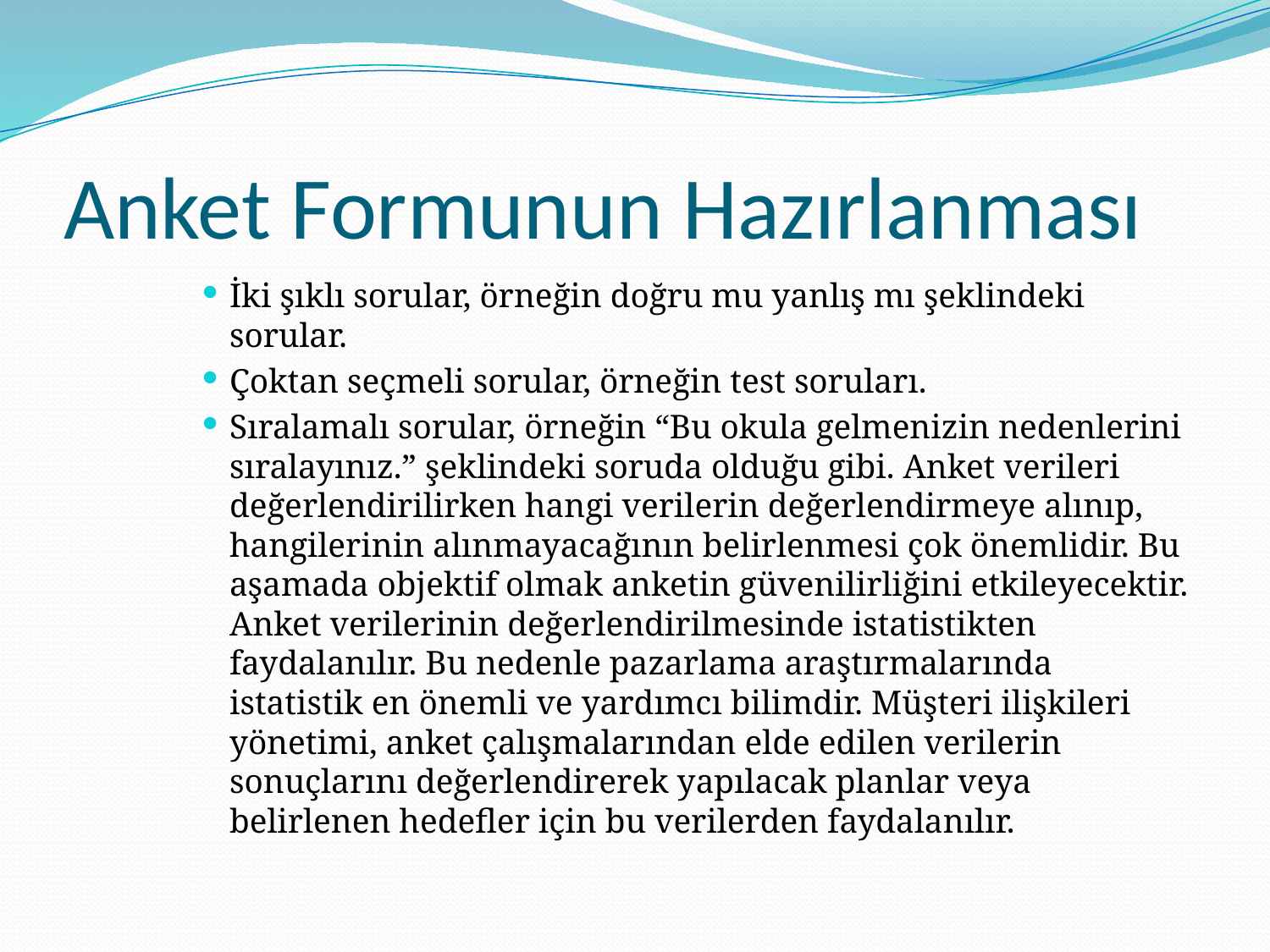

# Anket Formunun Hazırlanması
İki şıklı sorular, örneğin doğru mu yanlış mı şeklindeki sorular.
Çoktan seçmeli sorular, örneğin test soruları.
Sıralamalı sorular, örneğin “Bu okula gelmenizin nedenlerini sıralayınız.” şeklindeki soruda olduğu gibi. Anket verileri değerlendirilirken hangi verilerin değerlendirmeye alınıp, hangilerinin alınmayacağının belirlenmesi çok önemlidir. Bu aşamada objektif olmak anketin güvenilirliğini etkileyecektir. Anket verilerinin değerlendirilmesinde istatistikten faydalanılır. Bu nedenle pazarlama araştırmalarında istatistik en önemli ve yardımcı bilimdir. Müşteri ilişkileri yönetimi, anket çalışmalarından elde edilen verilerin sonuçlarını değerlendirerek yapılacak planlar veya belirlenen hedefler için bu verilerden faydalanılır.